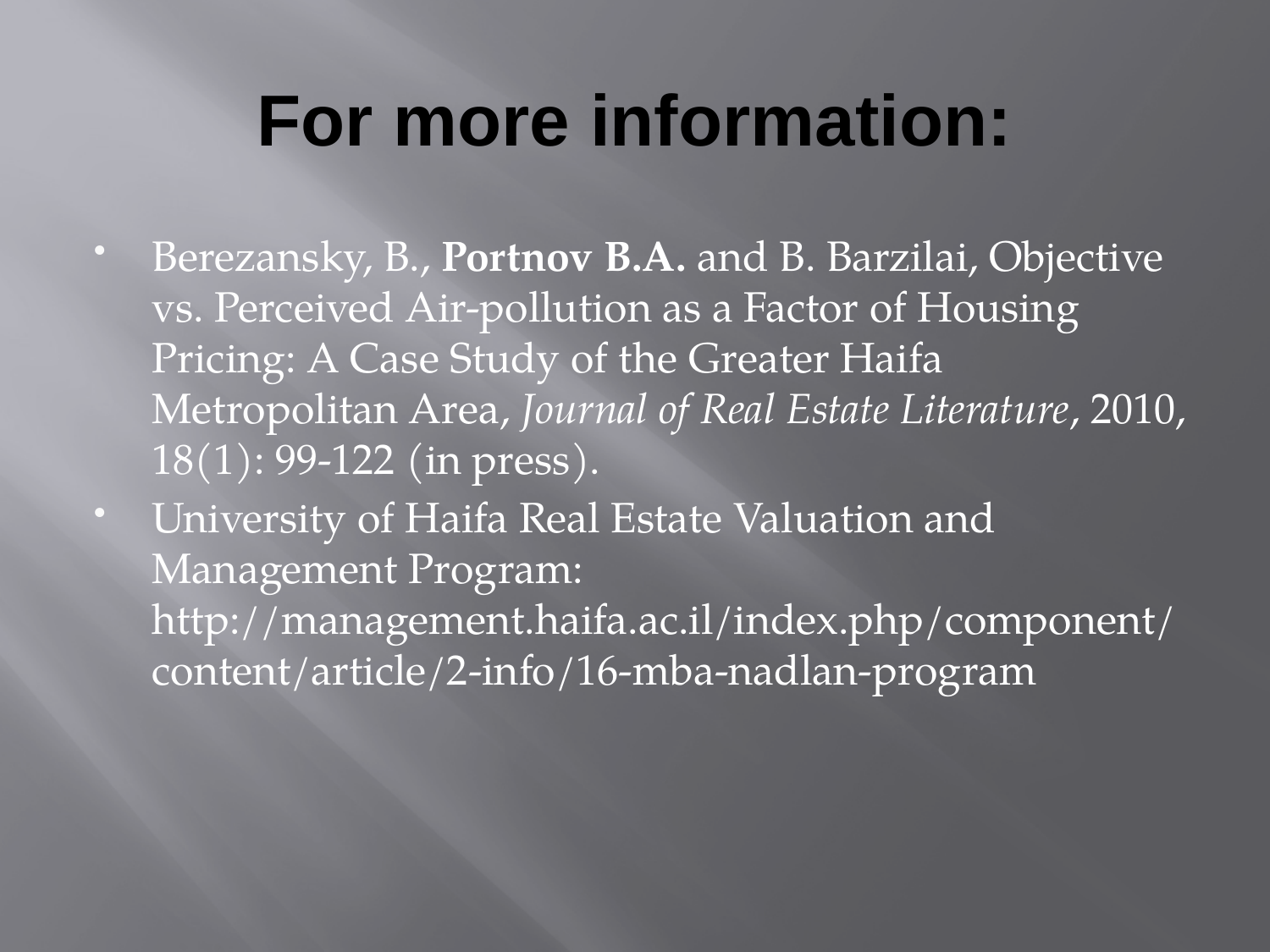

# For more information:
Berezansky, B., Portnov B.A. and B. Barzilai, Objective vs. Perceived Air-pollution as a Factor of Housing Pricing: A Case Study of the Greater Haifa Metropolitan Area, Journal of Real Estate Literature, 2010, 18(1): 99-122 (in press).
University of Haifa Real Estate Valuation and Management Program: http://management.haifa.ac.il/index.php/component/content/article/2-info/16-mba-nadlan-program